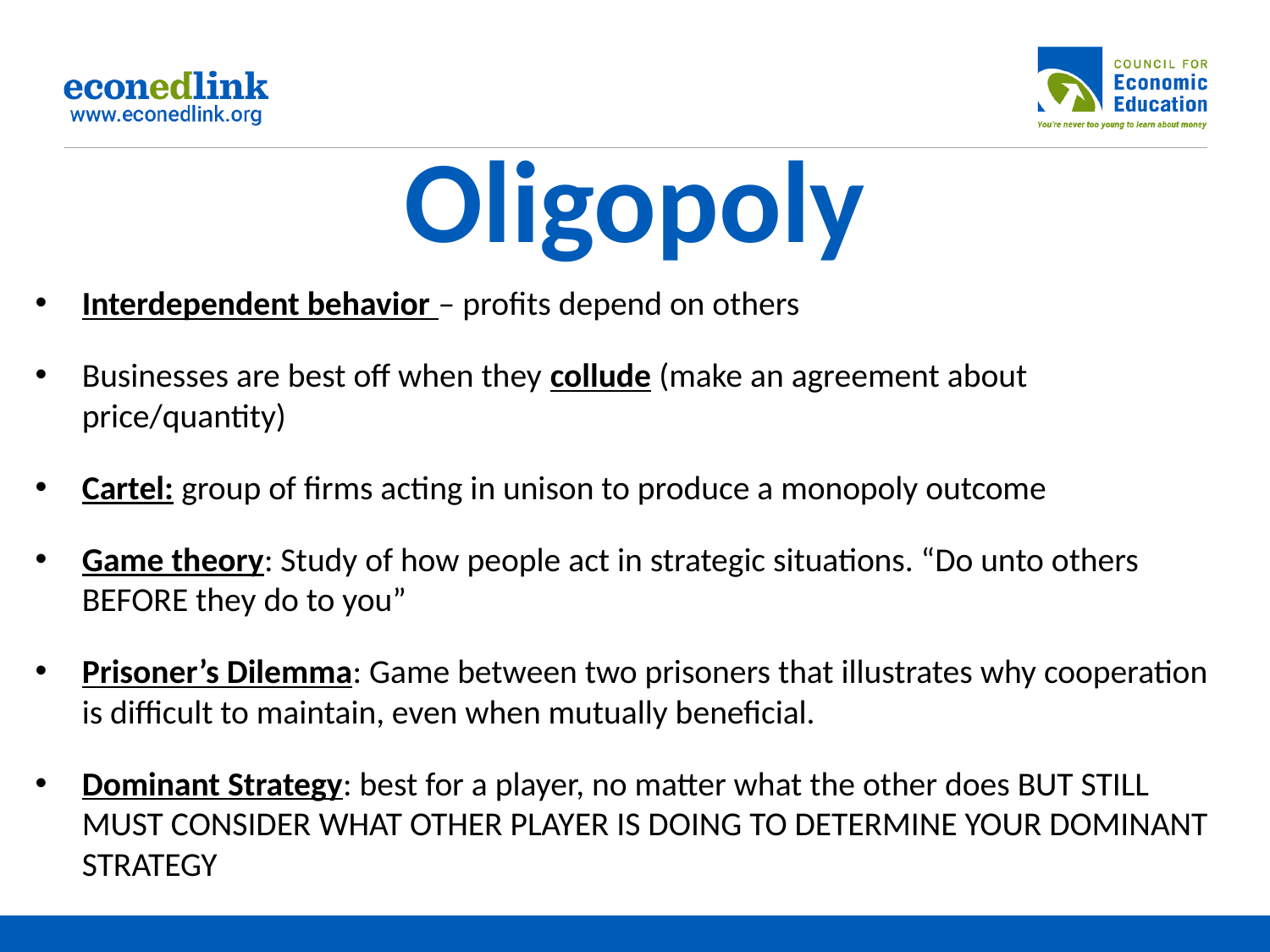

# Oligopoly
Interdependent behavior – profits depend on others
Businesses are best off when they collude (make an agreement about price/quantity)
Cartel: group of firms acting in unison to produce a monopoly outcome
Game theory: Study of how people act in strategic situations. “Do unto others BEFORE they do to you”
Prisoner’s Dilemma: Game between two prisoners that illustrates why cooperation is difficult to maintain, even when mutually beneficial.
Dominant Strategy: best for a player, no matter what the other does BUT STILL MUST CONSIDER WHAT OTHER PLAYER IS DOING TO DETERMINE YOUR DOMINANT STRATEGY